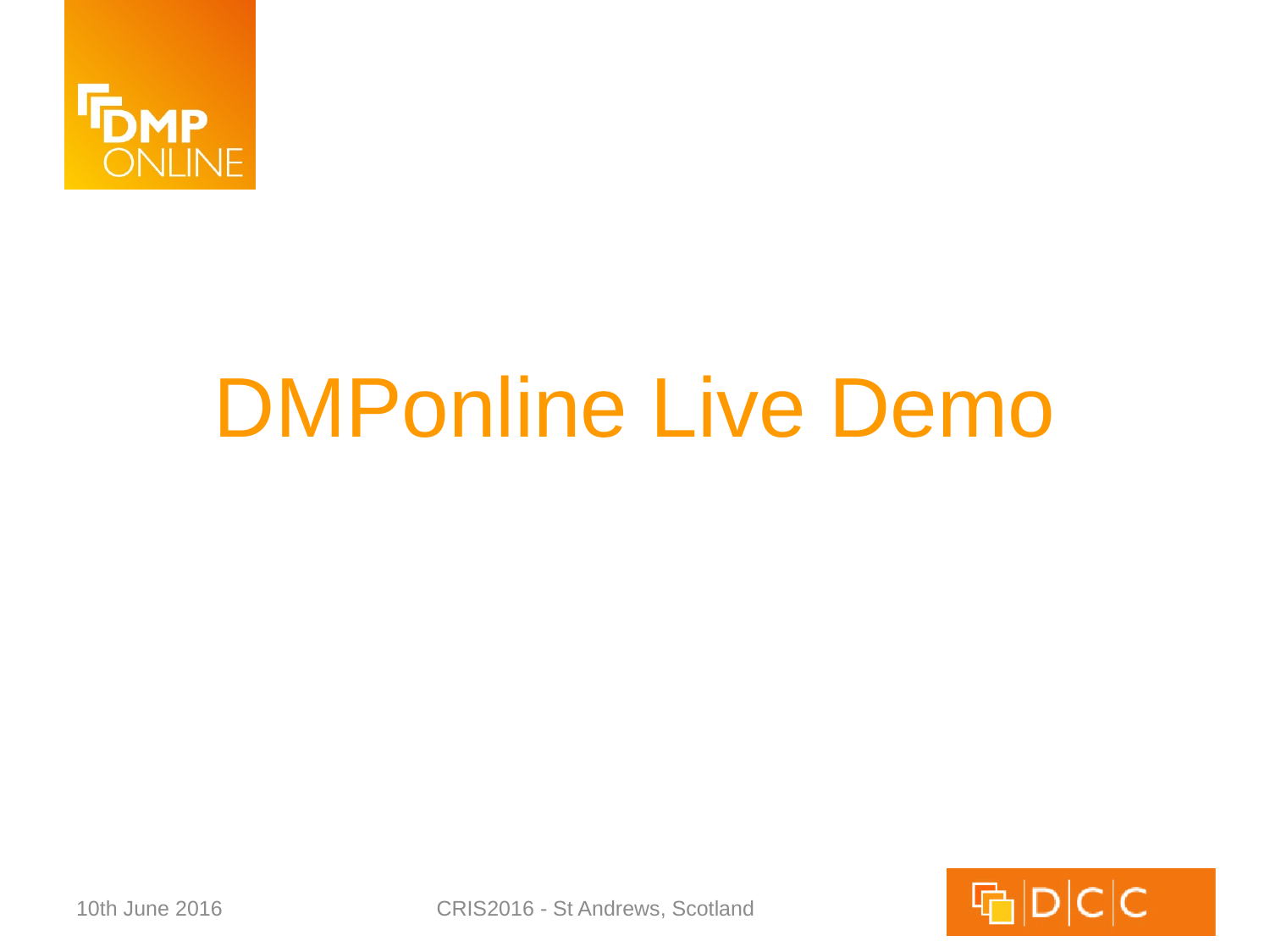

#
DMPonline Live Demo
10th June 2016
CRIS2016 - St Andrews, Scotland